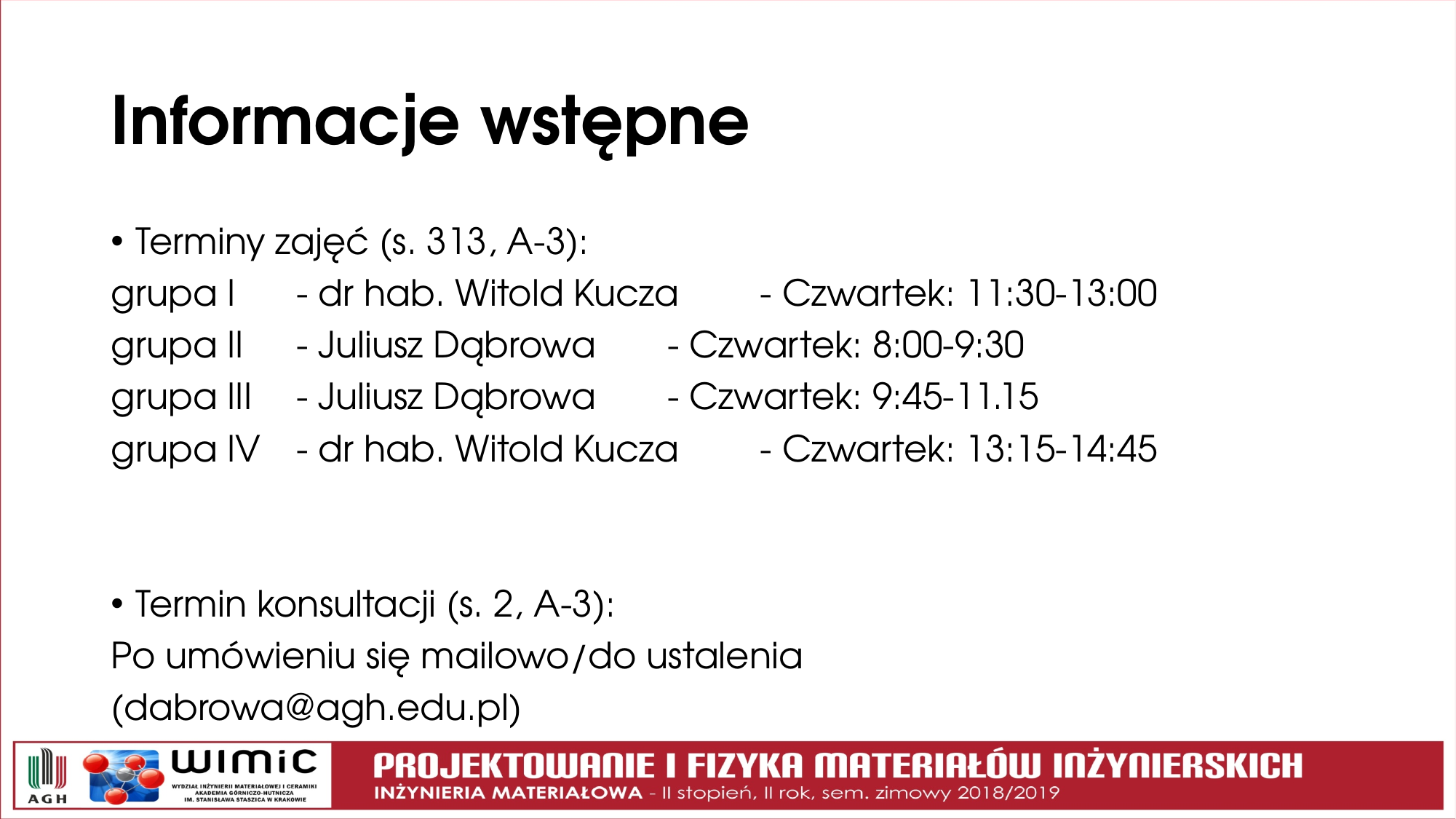

# Informacje wstępne
Terminy zajęć (s. 313, A-3):
grupa I	- dr hab. Witold Kucza	- Czwartek: 11:30-13:00
grupa II	- Juliusz Dąbrowa	- Czwartek: 8:00-9:30
grupa III	- Juliusz Dąbrowa	- Czwartek: 9:45-11.15
grupa IV	- dr hab. Witold Kucza 	- Czwartek: 13:15-14:45

Termin konsultacji (s. 2, A-3):
Po umówieniu się mailowo/do ustalenia
(dabrowa@agh.edu.pl)